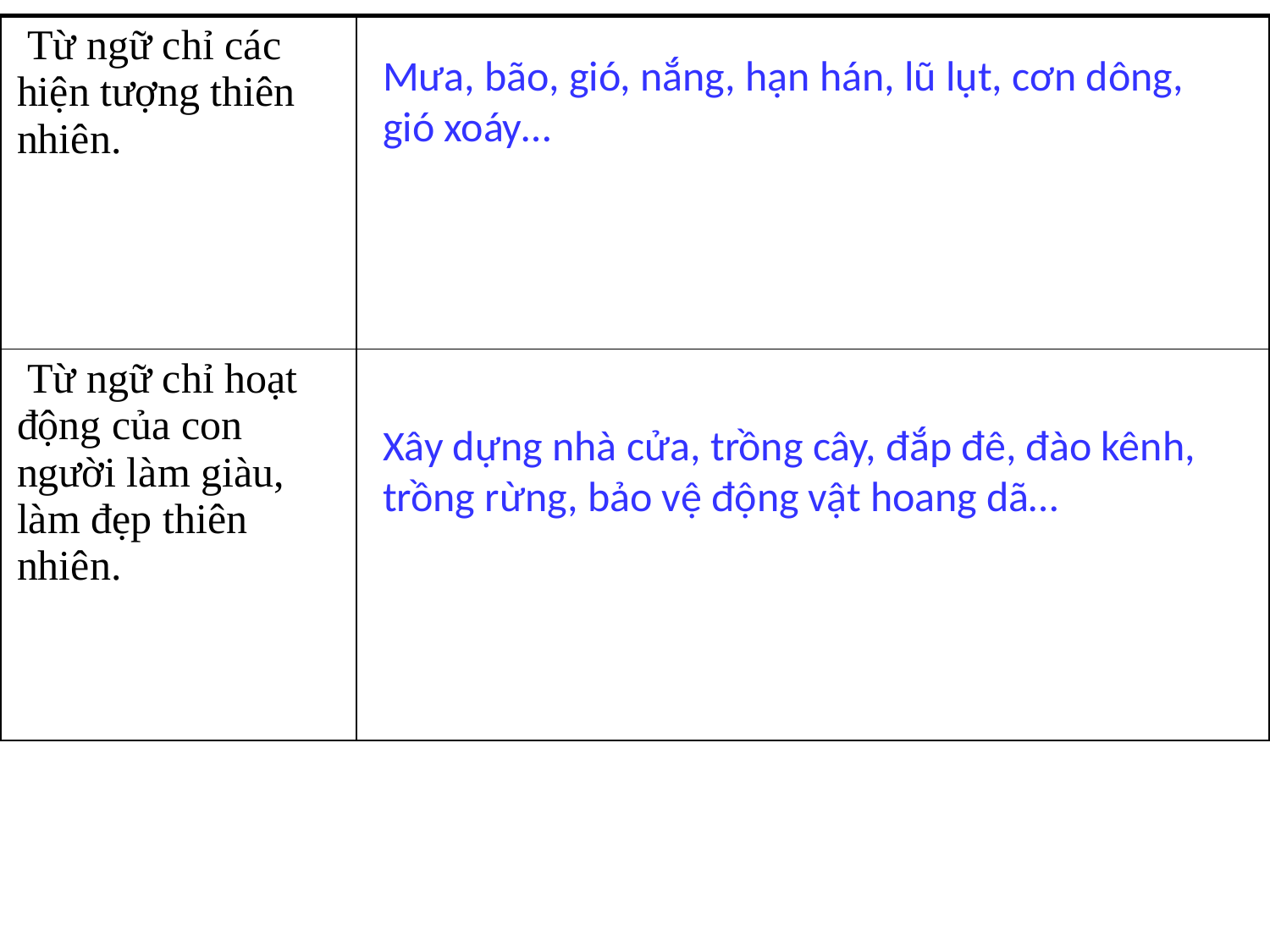

| Từ ngữ chỉ các hiện tượng thiên nhiên. |  |
| --- | --- |
| Từ ngữ chỉ hoạt động của con người làm giàu, làm đẹp thiên nhiên. |  |
Mưa, bão, gió, nắng, hạn hán, lũ lụt, cơn dông, gió xoáy…
Xây dựng nhà cửa, trồng cây, đắp đê, đào kênh, trồng rừng, bảo vệ động vật hoang dã…